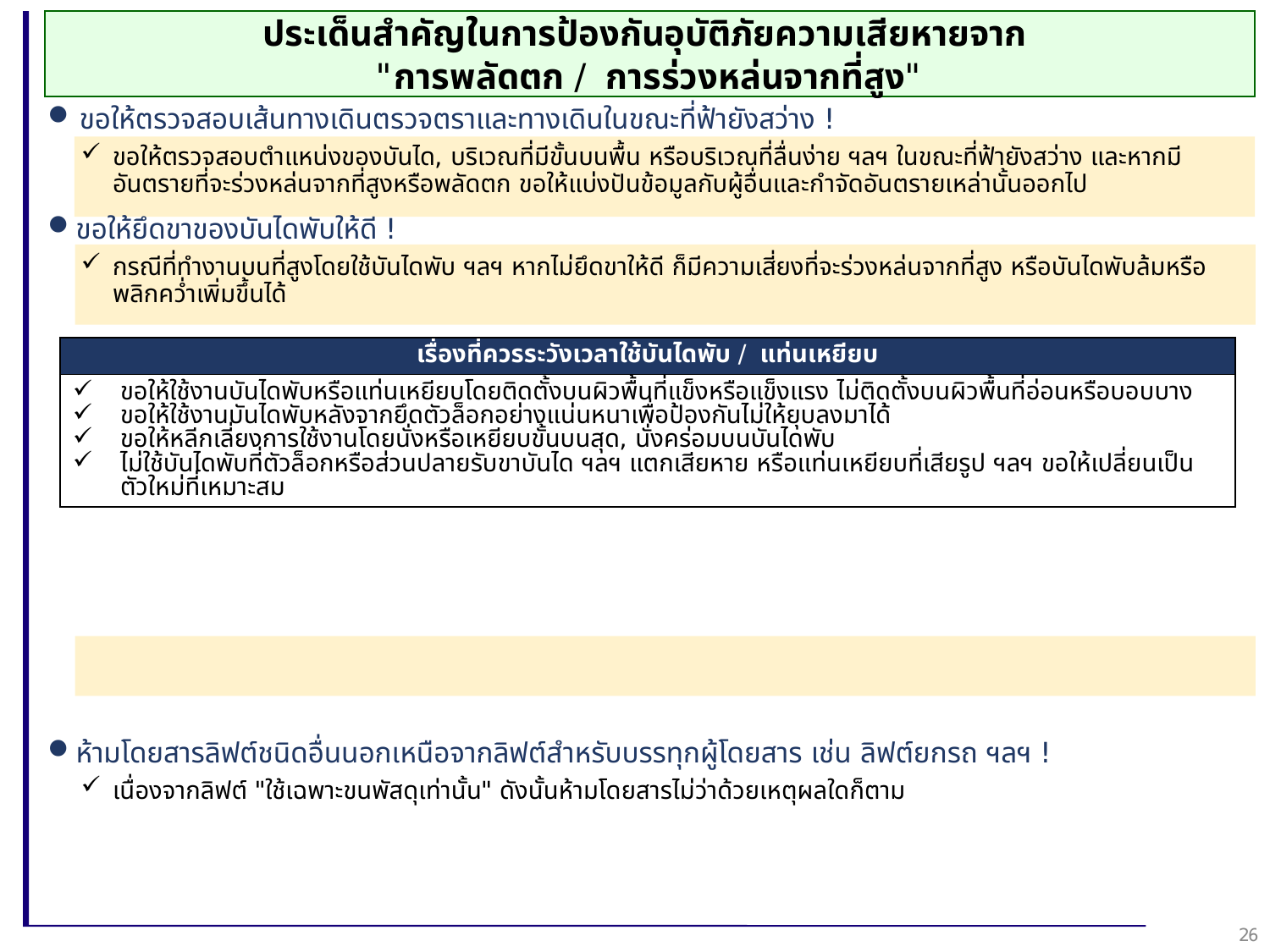

ประเด็นสำคัญในการป้องกันอุบัติภัยความเสียหายจาก
"การพลัดตก / การร่วงหล่นจากที่สูง"
ขอให้ตรวจสอบเส้นทางเดินตรวจตราและทางเดินในขณะที่ฟ้ายังสว่าง !
ขอให้ตรวจสอบตำแหน่งของบันได, บริเวณที่มีขั้นบนพื้น หรือบริเวณที่ลื่นง่าย ฯลฯ ในขณะที่ฟ้ายังสว่าง และหากมีอันตรายที่จะร่วงหล่นจากที่สูงหรือพลัดตก ขอให้แบ่งปันข้อมูลกับผู้อื่นและกำจัดอันตรายเหล่านั้นออกไป
ขอให้ยึดขาของบันไดพับให้ดี !
กรณีที่ทำงานบนที่สูงโดยใช้บันไดพับ ฯลฯ หากไม่ยึดขาให้ดี ก็มีความเสี่ยงที่จะร่วงหล่นจากที่สูง หรือบันไดพับล้มหรือพลิกคว่ำเพิ่มขึ้นได้

ห้ามโดยสารลิฟต์ชนิดอื่นนอกเหนือจากลิฟต์สำหรับบรรทุกผู้โดยสาร เช่น ลิฟต์ยกรถ ฯลฯ !
เนื่องจากลิฟต์ "ใช้เฉพาะขนพัสดุเท่านั้น" ดังนั้นห้ามโดยสารไม่ว่าด้วยเหตุผลใดก็ตาม

| เรื่องที่ควรระวังเวลาใช้บันไดพับ / แท่นเหยียบ |
| --- |
| ขอให้ใช้งานบันไดพับหรือแท่นเหยียบโดยติดตั้งบนผิวพื้นที่แข็งหรือแข็งแรง ไม่ติดตั้งบนผิวพื้นที่อ่อนหรือบอบบาง ขอให้ใช้งานบันไดพับหลังจากยึดตัวล็อกอย่างแน่นหนาเพื่อป้องกันไม่ให้ยุบลงมาได้ ขอให้หลีกเลี่ยงการใช้งานโดยนั่งหรือเหยียบขั้นบนสุด, นั่งคร่อมบนบันไดพับ ไม่ใช้บันไดพับที่ตัวล็อกหรือส่วนปลายรับขาบันได ฯลฯ แตกเสียหาย หรือแท่นเหยียบที่เสียรูป ฯลฯ ขอให้เปลี่ยนเป็นตัวใหม่ที่เหมาะสม |

26